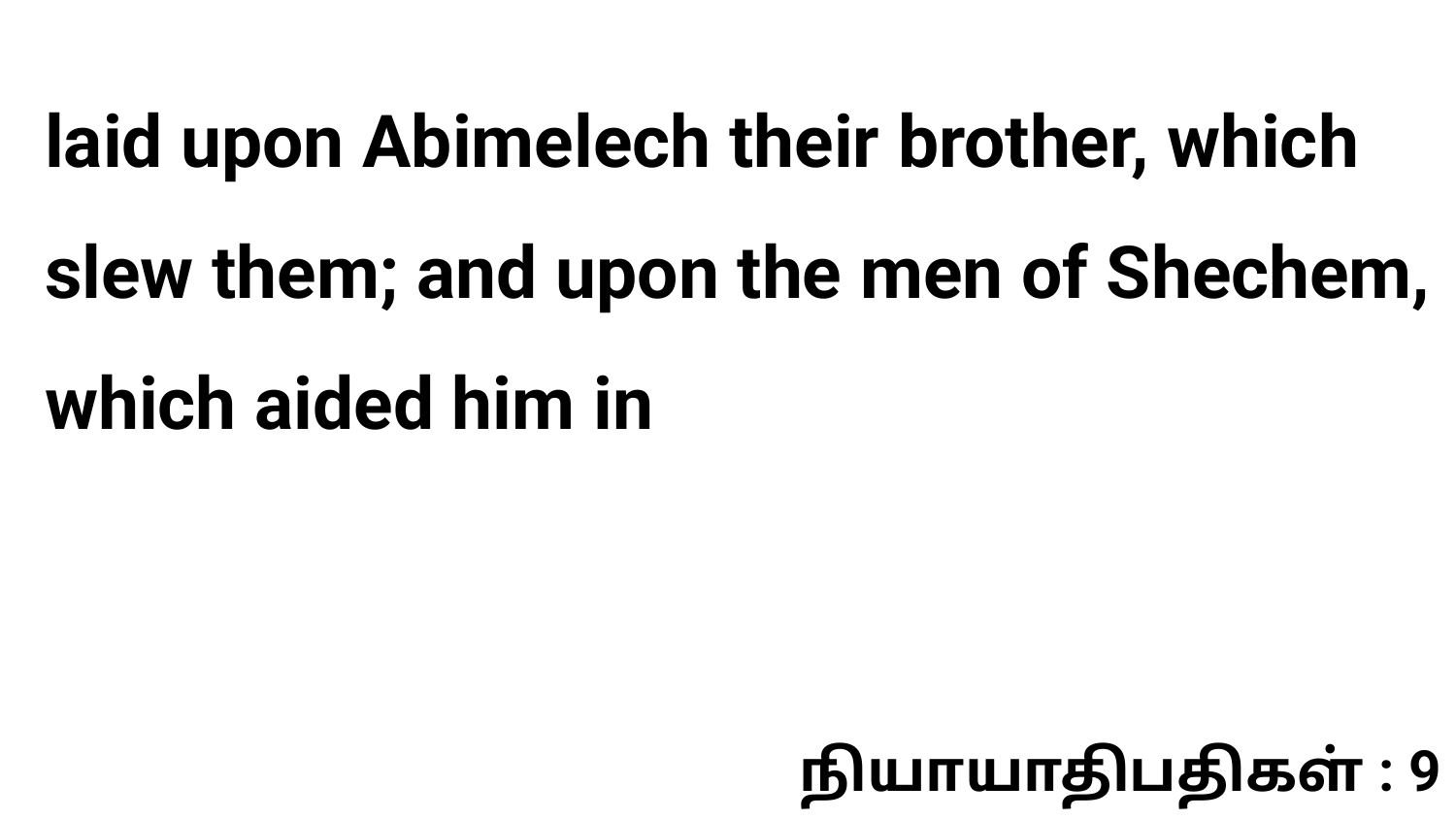

laid upon Abimelech their brother, which slew them; and upon the men of Shechem, which aided him in
நியாயாதிபதிகள் : 9